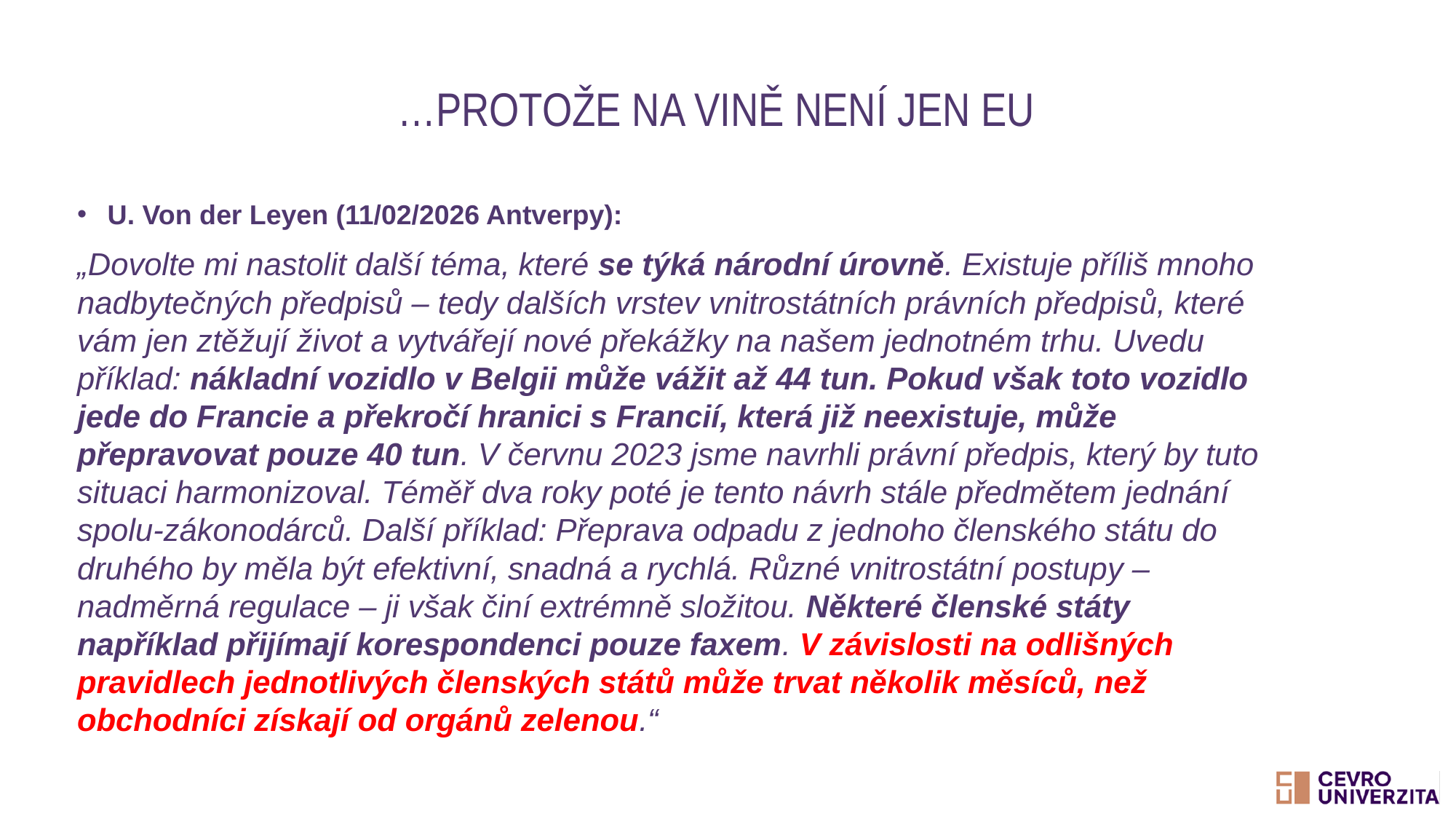

# …PROTOŽE NA VINĚ NENÍ JEN EU
U. Von der Leyen (11/02/2026 Antverpy):
„Dovolte mi nastolit další téma, které se týká národní úrovně. Existuje příliš mnoho nadbytečných předpisů – tedy dalších vrstev vnitrostátních právních předpisů, které vám jen ztěžují život a vytvářejí nové překážky na našem jednotném trhu. Uvedu příklad: nákladní vozidlo v Belgii může vážit až 44 tun. Pokud však toto vozidlo jede do Francie a překročí hranici s Francií, která již neexistuje, může přepravovat pouze 40 tun. V červnu 2023 jsme navrhli právní předpis, který by tuto situaci harmonizoval. Téměř dva roky poté je tento návrh stále předmětem jednání spolu-zákonodárců. Další příklad: Přeprava odpadu z jednoho členského státu do druhého by měla být efektivní, snadná a rychlá. Různé vnitrostátní postupy – nadměrná regulace – ji však činí extrémně složitou. Některé členské státy například přijímají korespondenci pouze faxem. V závislosti na odlišných pravidlech jednotlivých členských států může trvat několik měsíců, než obchodníci získají od orgánů zelenou.“